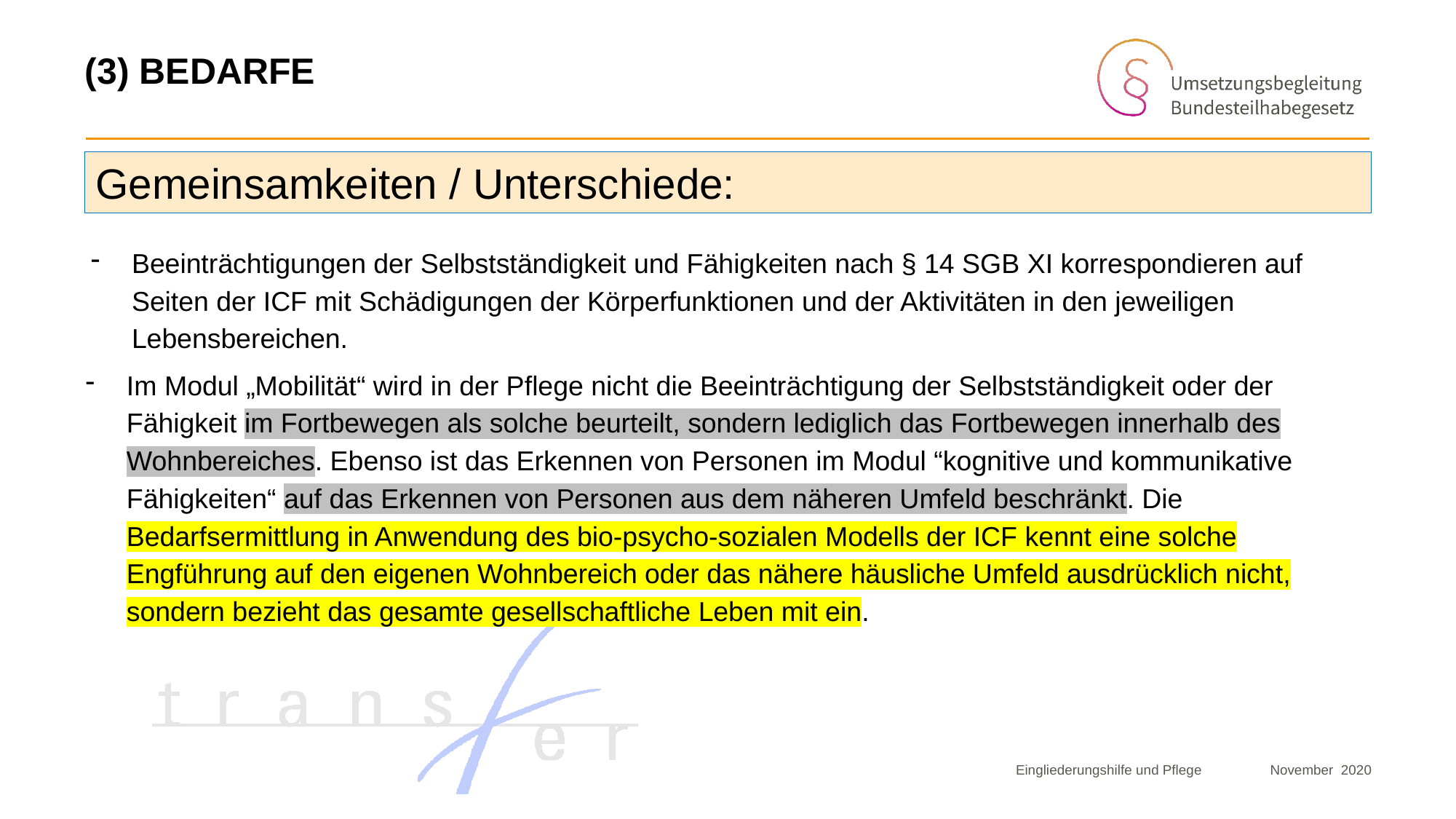

# (3) Bedarfe
Gemeinsamkeiten / Unterschiede:
Beeinträchtigungen der Selbstständigkeit und Fähigkeiten nach § 14 SGB XI korrespondieren auf Seiten der ICF mit Schädigungen der Körperfunktionen und der Aktivitäten in den jeweiligen Lebensbereichen.
Im Modul „Mobilität“ wird in der Pflege nicht die Beeinträchtigung der Selbstständigkeit oder der Fähigkeit im Fortbewegen als solche beurteilt, sondern lediglich das Fortbewegen innerhalb des Wohnbereiches. Ebenso ist das Erkennen von Personen im Modul “kognitive und kommunikative Fähigkeiten“ auf das Erkennen von Personen aus dem näheren Umfeld beschränkt. Die Bedarfsermittlung in Anwendung des bio-psycho-sozialen Modells der ICF kennt eine solche Engführung auf den eigenen Wohnbereich oder das nähere häusliche Umfeld ausdrücklich nicht, sondern bezieht das gesamte gesellschaftliche Leben mit ein.
Eingliederungshilfe und Pflege
November  2020